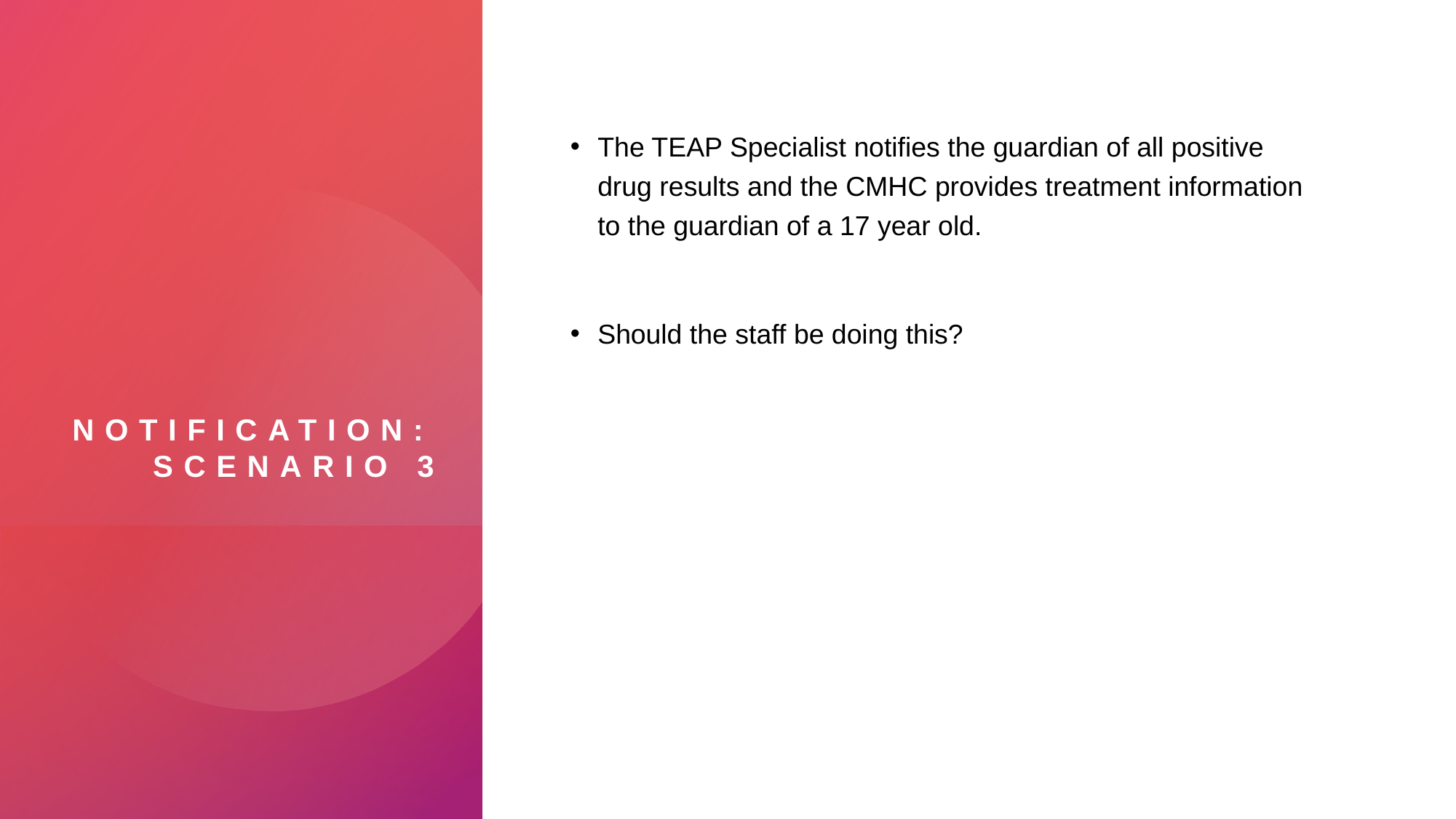

# Notification: Scenario 3
The TEAP Specialist notifies the guardian of all positive drug results and the CMHC provides treatment information to the guardian of a 17 year old.

Should the staff be doing this?